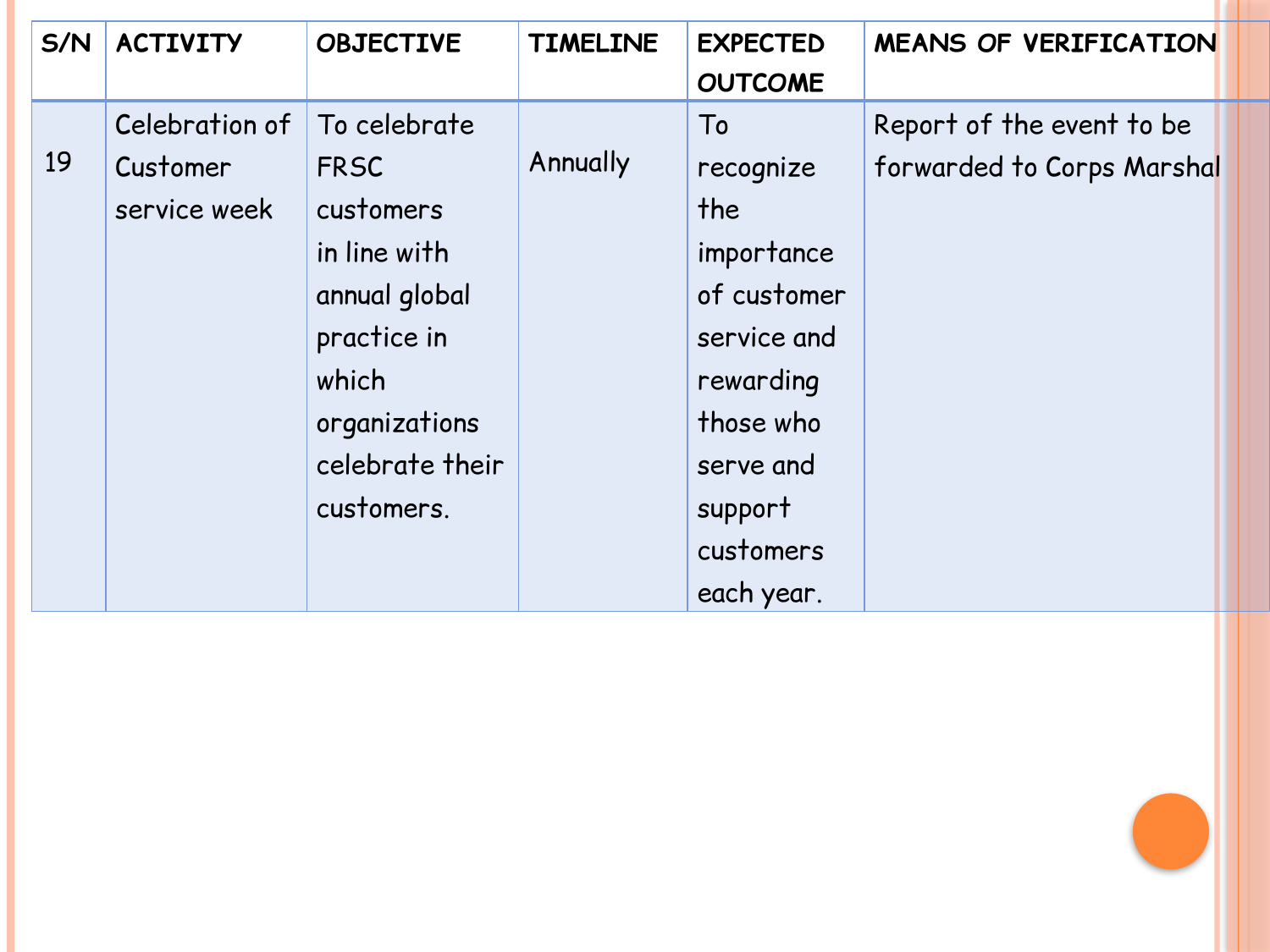

| S/N | ACTIVITY | OBJECTIVE | TIMELINE | EXPECTED OUTCOME | MEANS OF VERIFICATION |
| --- | --- | --- | --- | --- | --- |
| 19 | Celebration of Customer service week | To celebrate FRSC customers in line with annual global practice in which organizations celebrate their customers. | Annually | To recognize the importance of customer service and rewarding those who serve and support customers each year. | Report of the event to be forwarded to Corps Marshal |